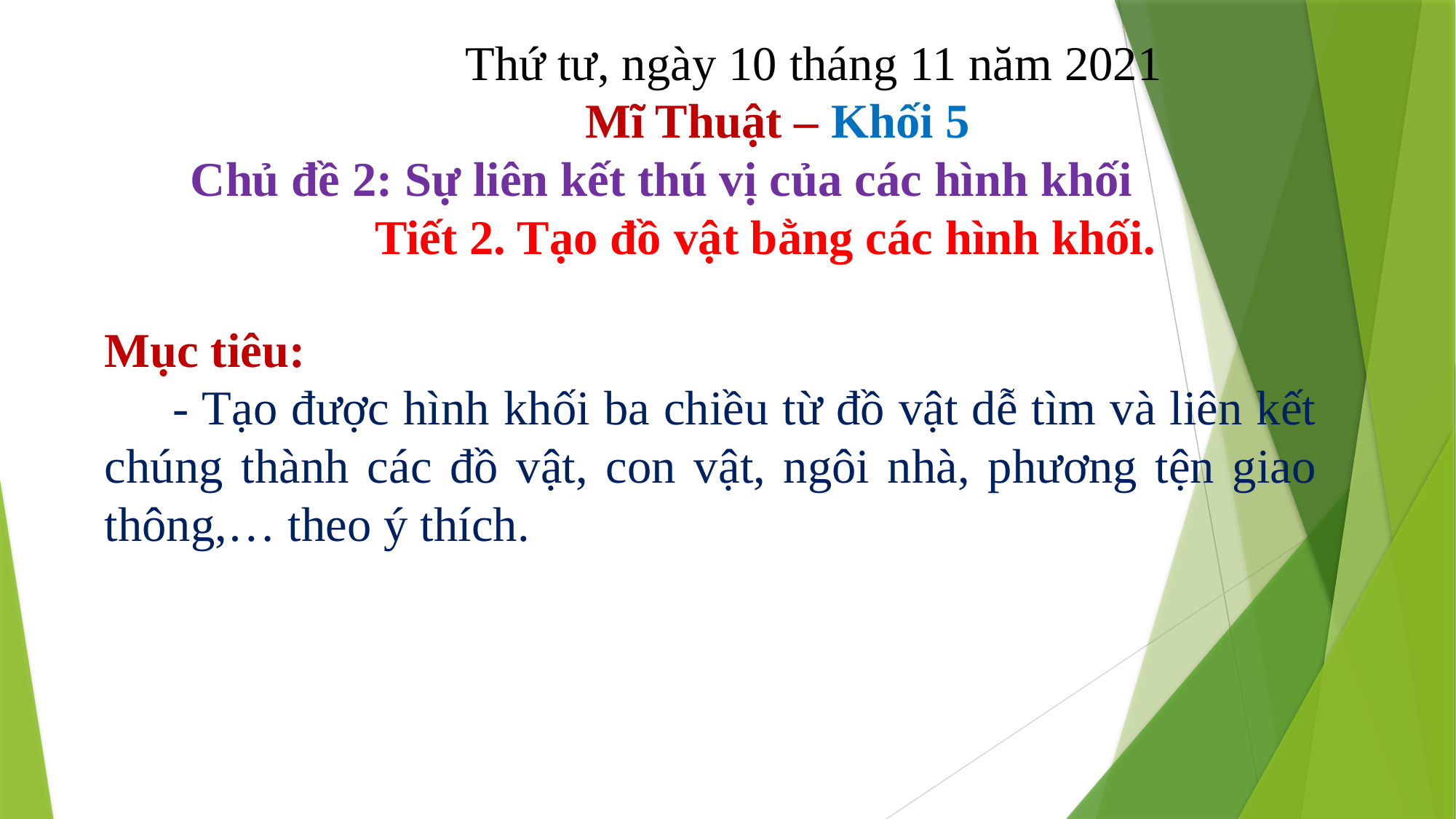

Thứ tư, ngày 10 tháng 11 năm 2021
             Mĩ Thuật – Khối 5
         Chủ đề 2: Sự liên kết thú vị của các hình khối
           Tiết 2. Tạo đồ vật bằng các hình khối.

Mục tiêu:
 - Tạo được hình khối ba chiều từ đồ vật dễ tìm và liên kết chúng thành các đồ vật, con vật, ngôi nhà, phương tện giao thông,… theo ý thích.